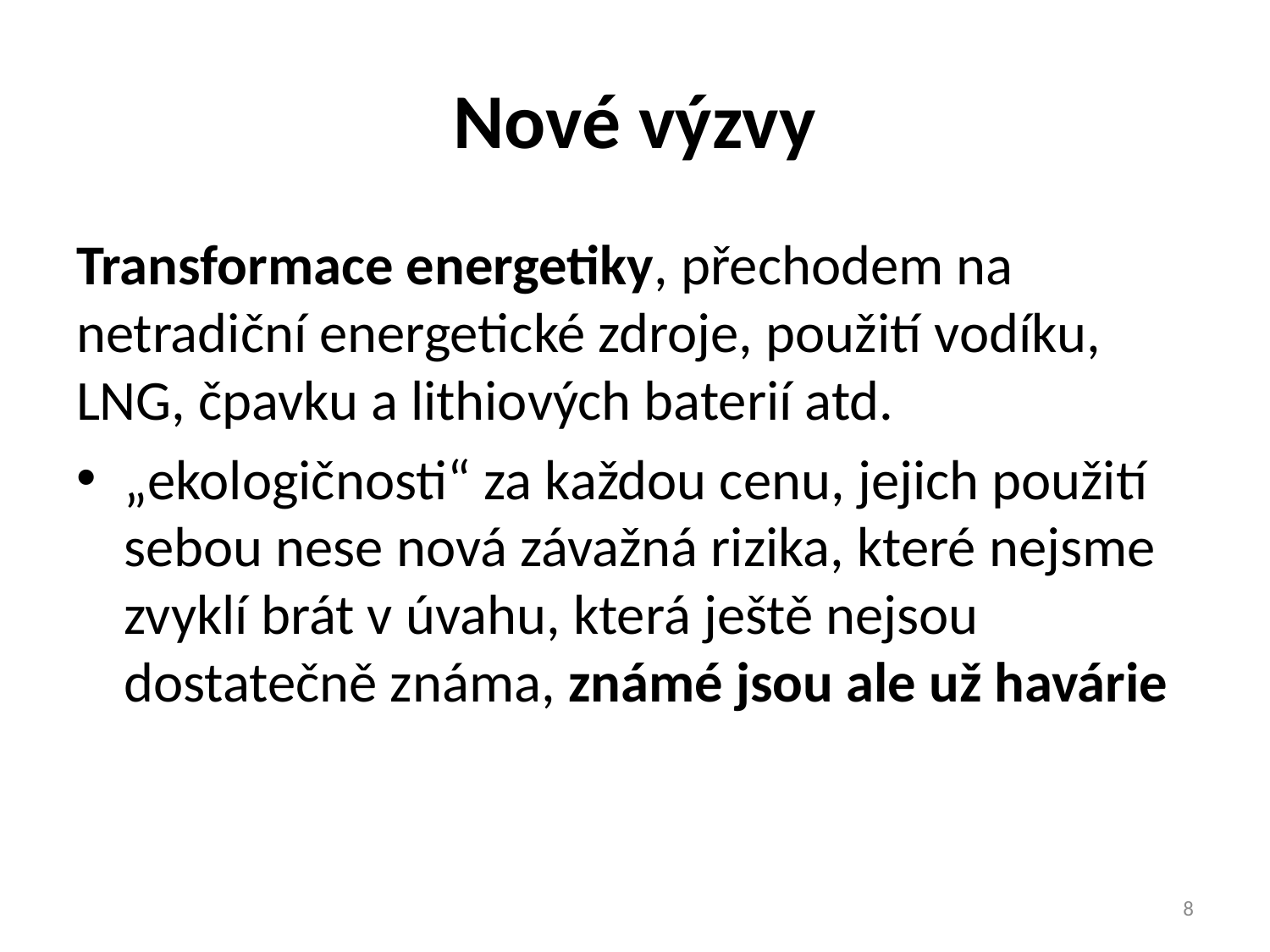

# Nové výzvy
Transformace energetiky, přechodem na netradiční energetické zdroje, použití vodíku, LNG, čpavku a lithiových baterií atd.
„ekologičnosti“ za každou cenu, jejich použití sebou nese nová závažná rizika, které nejsme zvyklí brát v úvahu, která ještě nejsou dostatečně známa, známé jsou ale už havárie

8